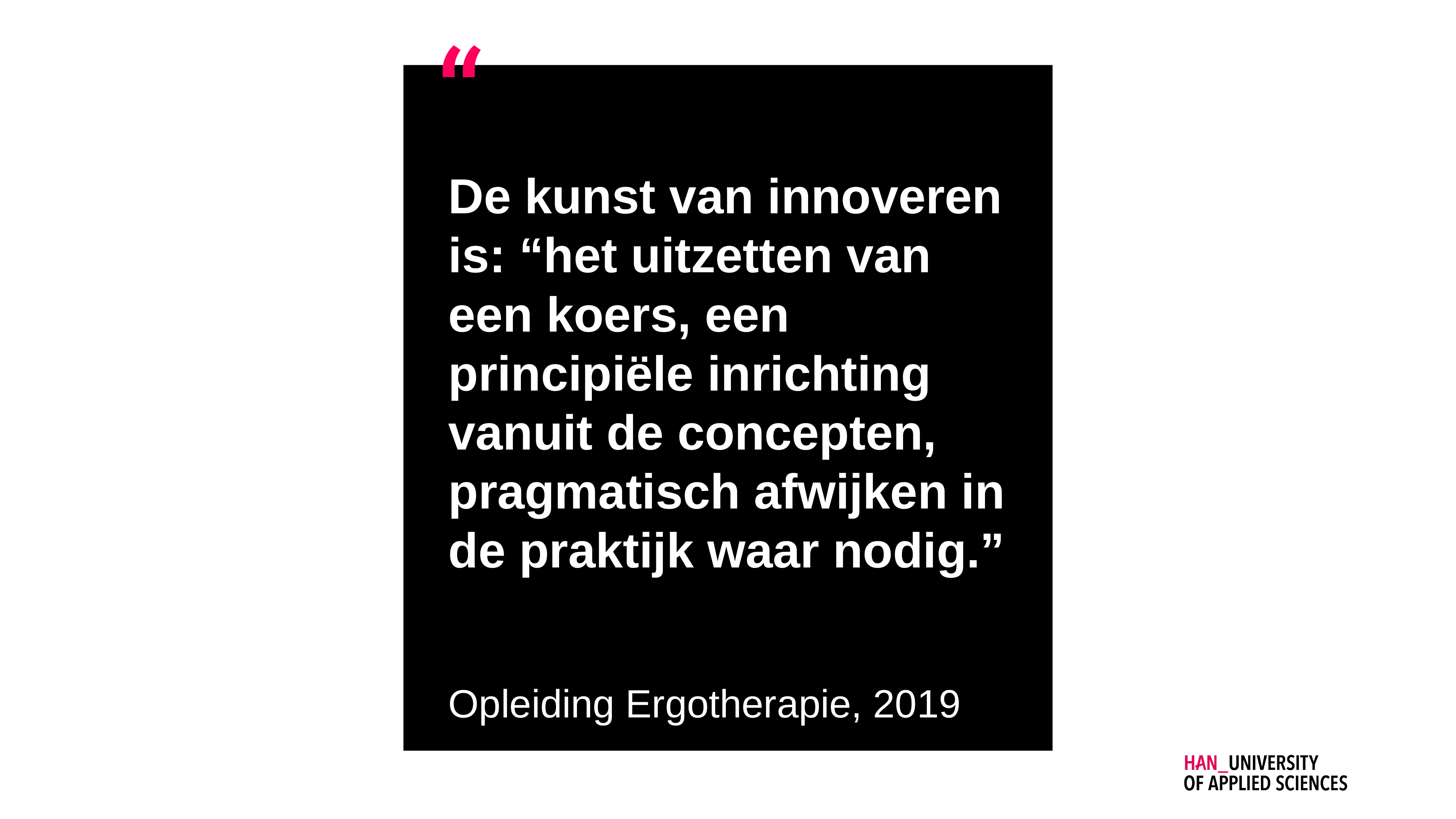

# De kunst van innoveren is: “het uitzetten van een koers, een principiële inrichting vanuit de concepten, pragmatisch afwijken in de praktijk waar nodig.”
Opleiding Ergotherapie, 2019